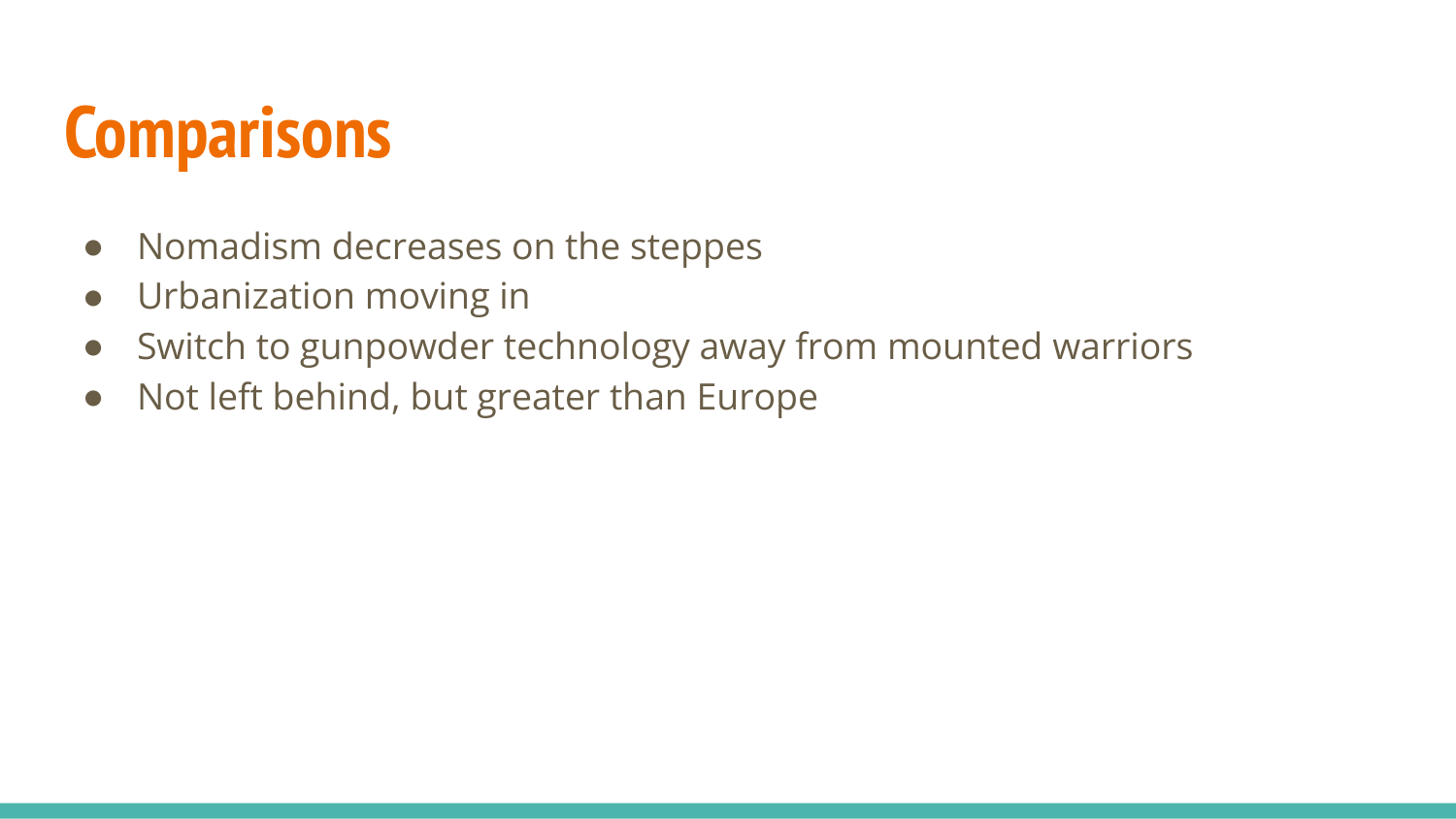

# Comparisons
Nomadism decreases on the steppes
Urbanization moving in
Switch to gunpowder technology away from mounted warriors
Not left behind, but greater than Europe